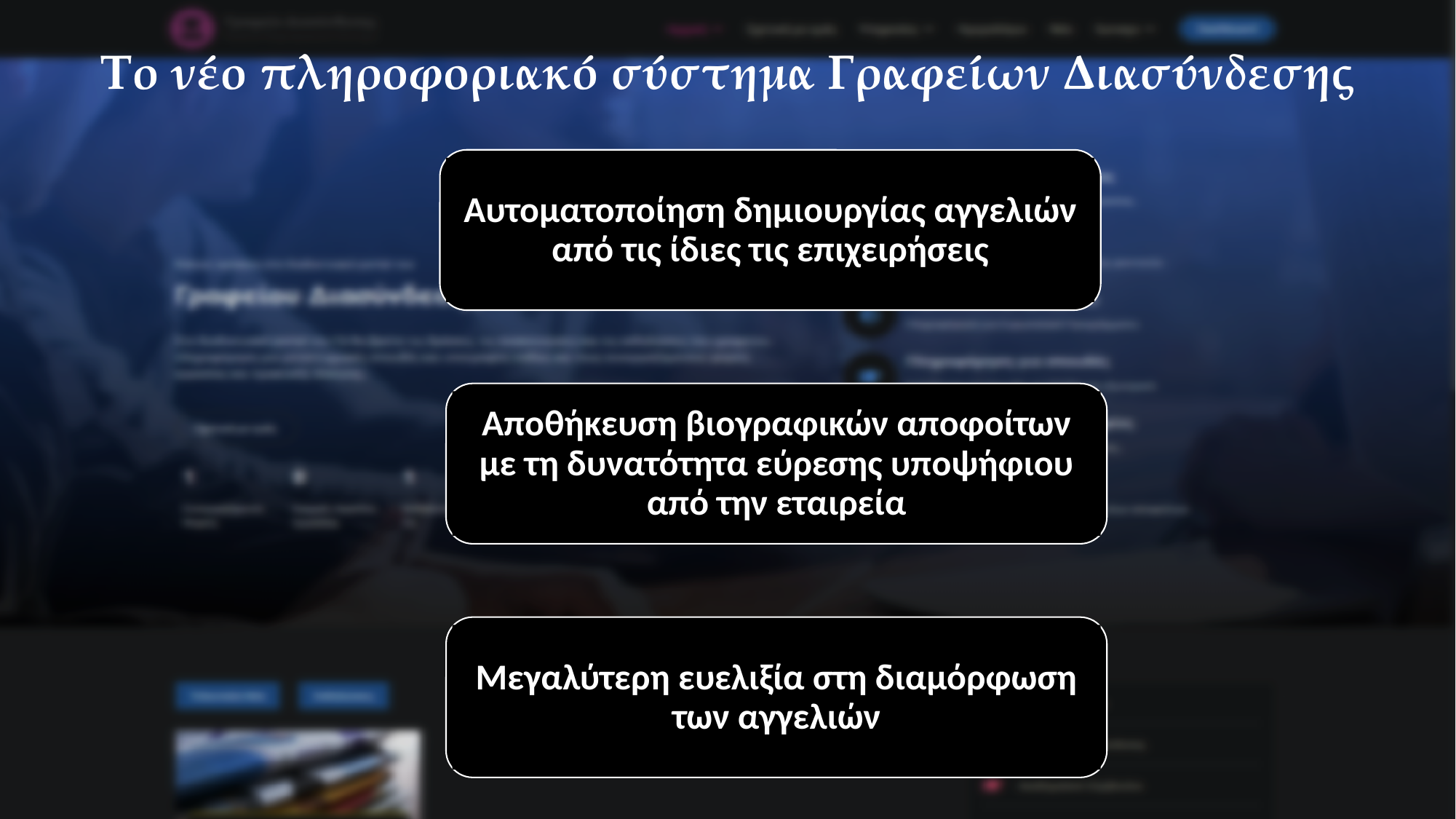

# Το νέο πληροφοριακό σύστημα Γραφείων Διασύνδεσης

Αυτοματοποίηση δημιουργίας αγγελιών από τις ίδιες τις επιχειρήσεις

Αποθήκευση βιογραφικών αποφοίτων με τη δυνατότητα εύρεσης υποψήφιου από την εταιρεία

Μεγαλύτερη ευελιξία στη διαμόρφωση των αγγελιών